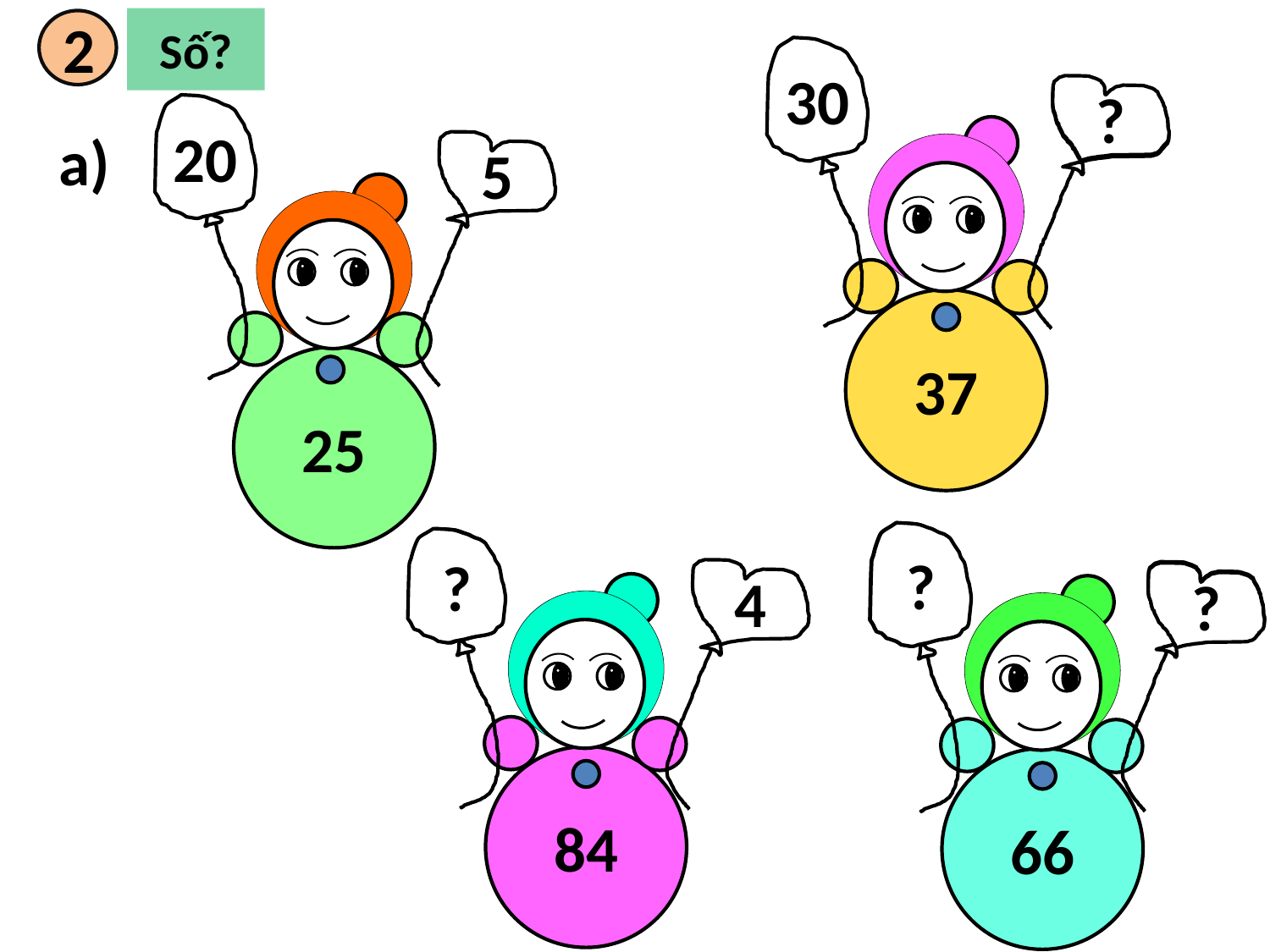

Số?
2
30
?
7
20

a)
5

37

25

60
?
?
80
4
6
?

84
66